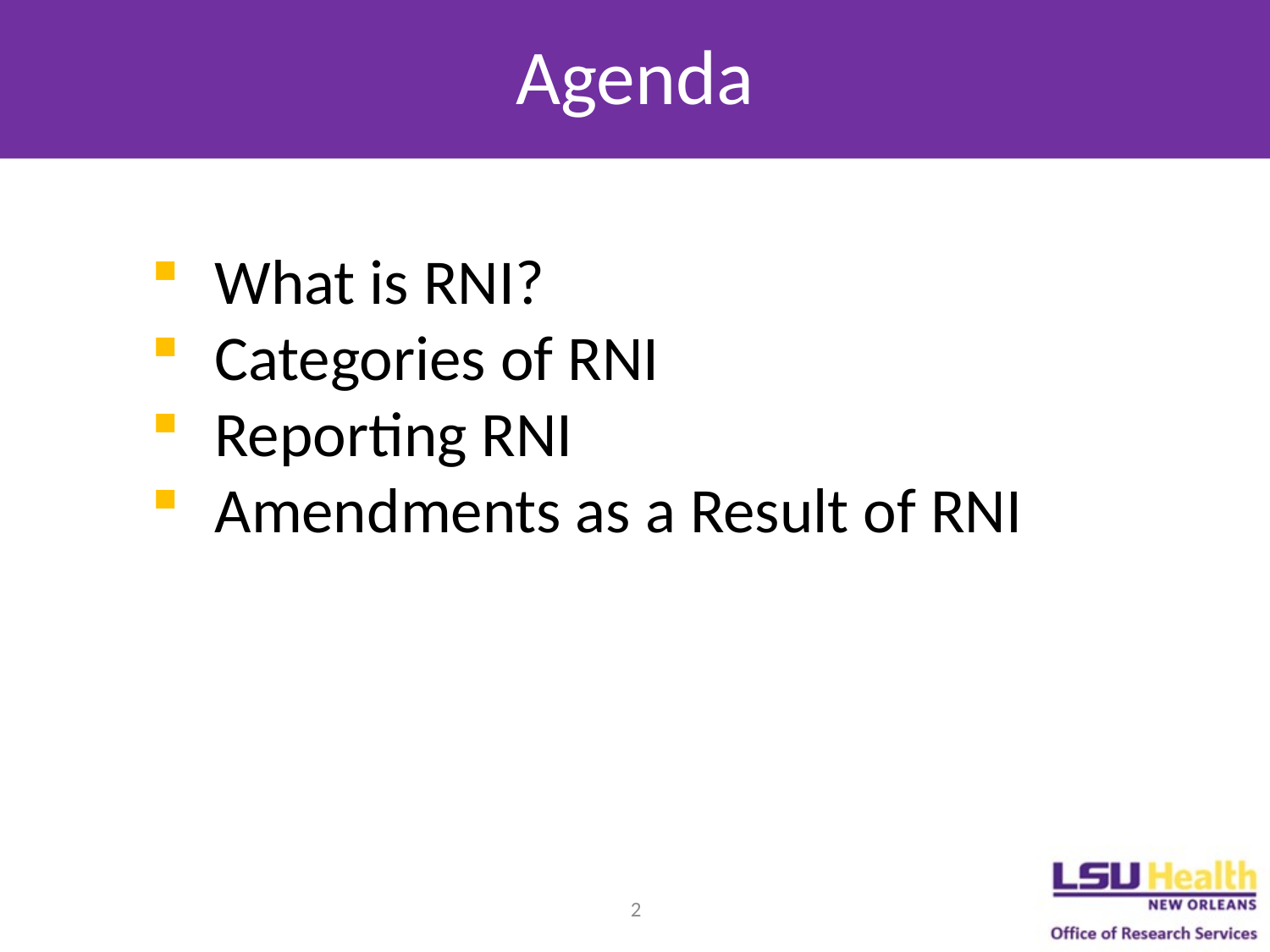

# Agenda

What is RNI?
Categories of RNI
Reporting RNI
Amendments as a Result of RNI
2